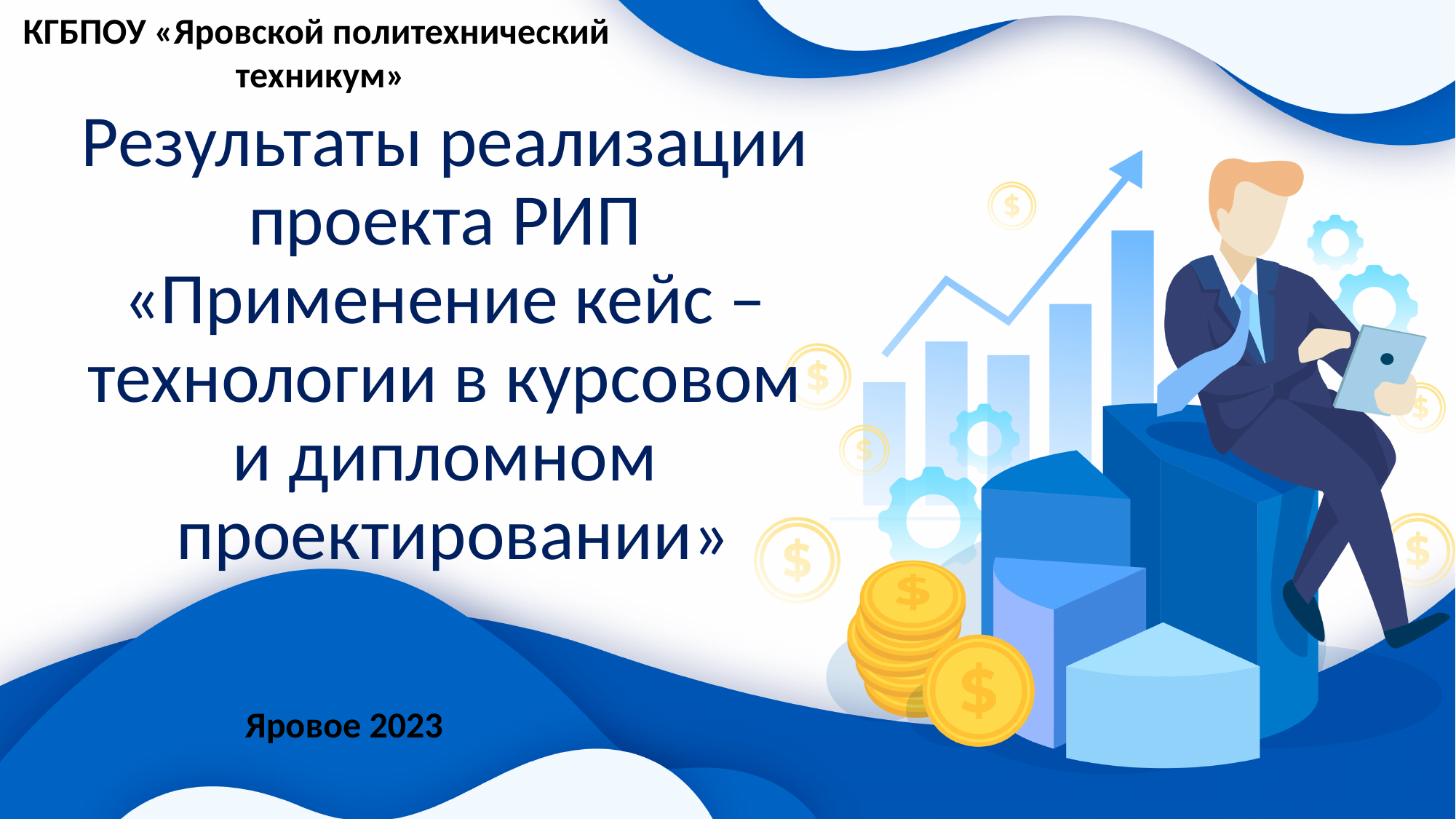

КГБПОУ «Яровской политехнический
техникум»
# Результаты реализации проекта РИП «Применение кейс – технологии в курсовом и дипломном проектировании»
Яровое 2023